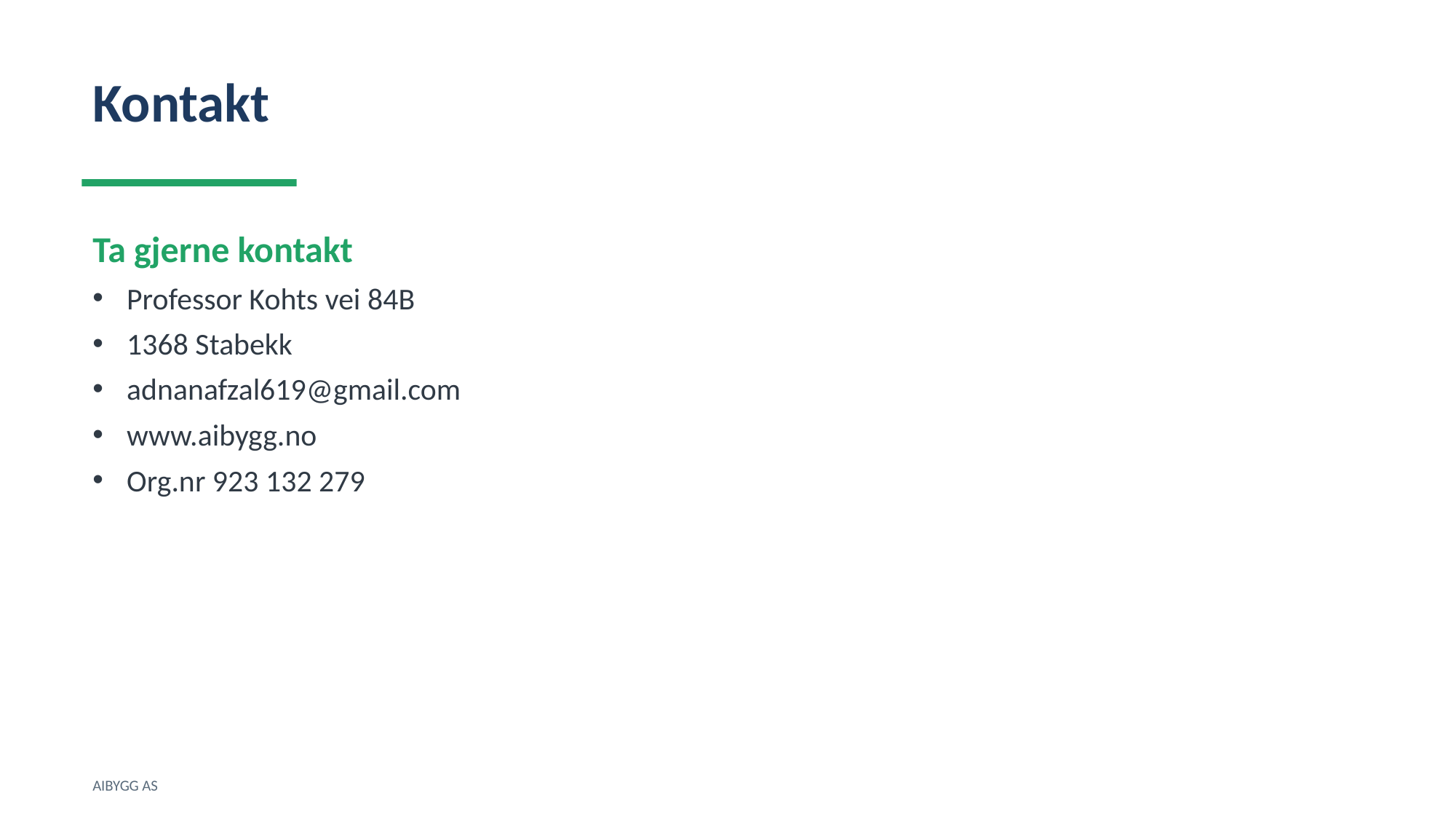

Kontakt

Ta gjerne kontakt
Professor Kohts vei 84B
1368 Stabekk
adnanafzal619@gmail.com
www.aibygg.no
Org.nr 923 132 279
AIBYGG AS